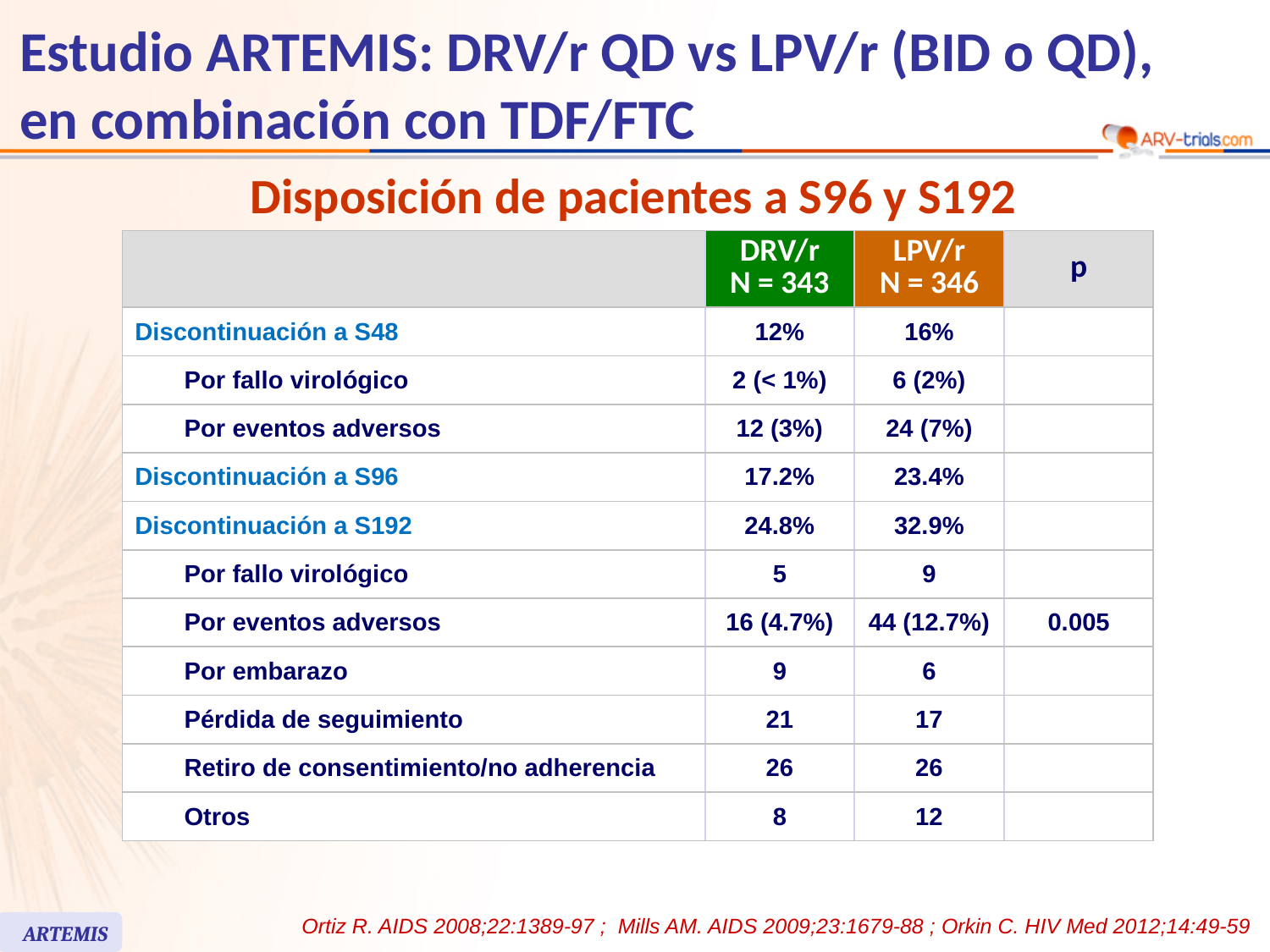

Estudio ARTEMIS: DRV/r QD vs LPV/r (BID o QD),
en combinación con TDF/FTC
Disposición de pacientes a S96 y S192
|  |  | DRV/r N = 343 | LPV/r N = 346 | p |
| --- | --- | --- | --- | --- |
| Discontinuación a S48 |  | 12% | 16% |  |
|  | Por fallo virológico | 2 (< 1%) | 6 (2%) |  |
|  | Por eventos adversos | 12 (3%) | 24 (7%) |  |
| Discontinuación a S96 |  | 17.2% | 23.4% |  |
| Discontinuación a S192 |  | 24.8% | 32.9% |  |
|  | Por fallo virológico | 5 | 9 |  |
|  | Por eventos adversos | 16 (4.7%) | 44 (12.7%) | 0.005 |
|  | Por embarazo | 9 | 6 |  |
|  | Pérdida de seguimiento | 21 | 17 |  |
|  | Retiro de consentimiento/no adherencia | 26 | 26 |  |
|  | Otros | 8 | 12 |  |
Ortiz R. AIDS 2008;22:1389-97 ;  Mills AM. AIDS 2009;23:1679-88 ; Orkin C. HIV Med 2012;14:49-59

ARTEMIS